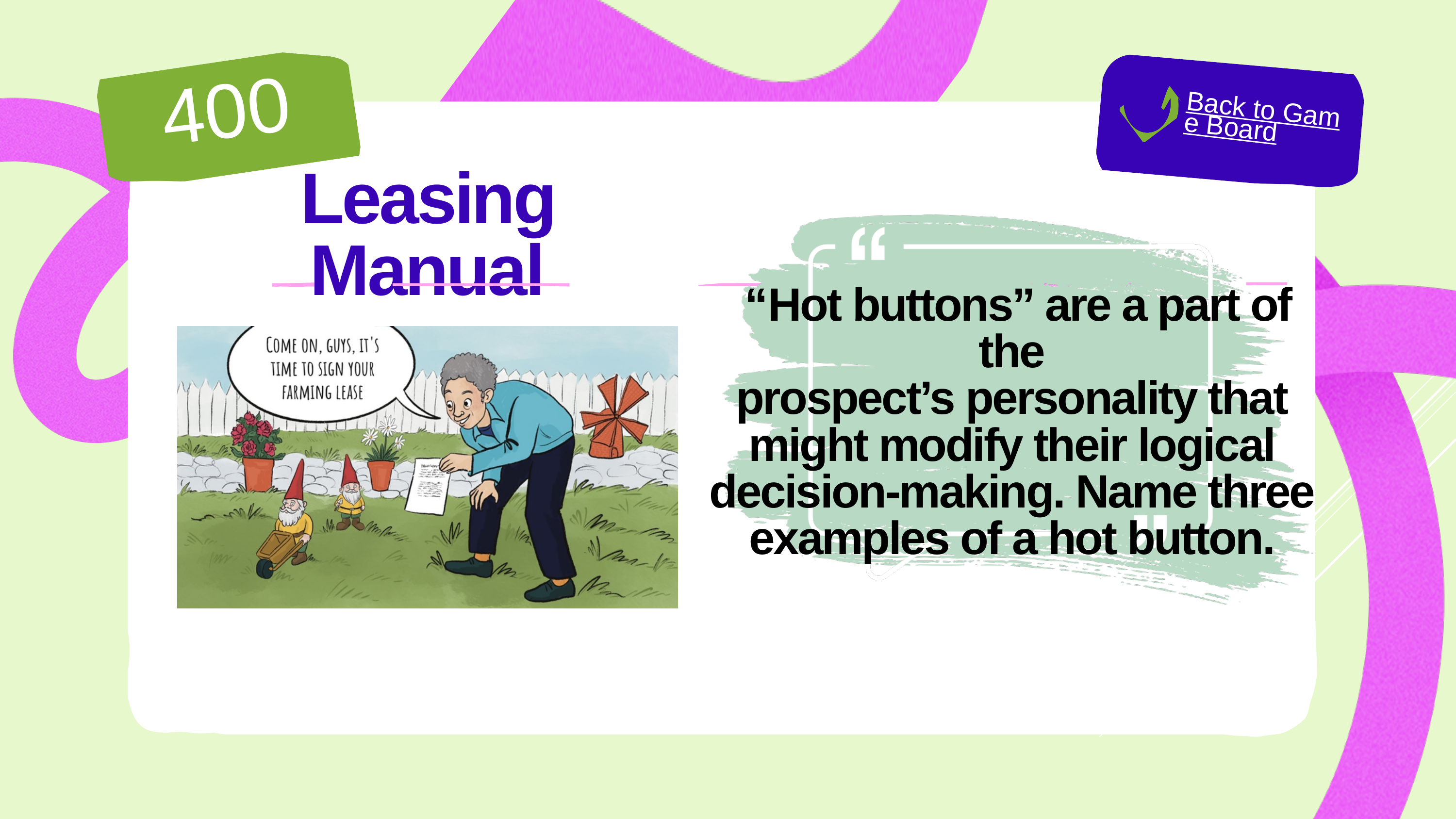

400

Back to Game Board

Leasing Manual

“Hot buttons” are a part of the
prospect’s personality that
might modify their logical
decision-making. Name three
examples of a hot button.